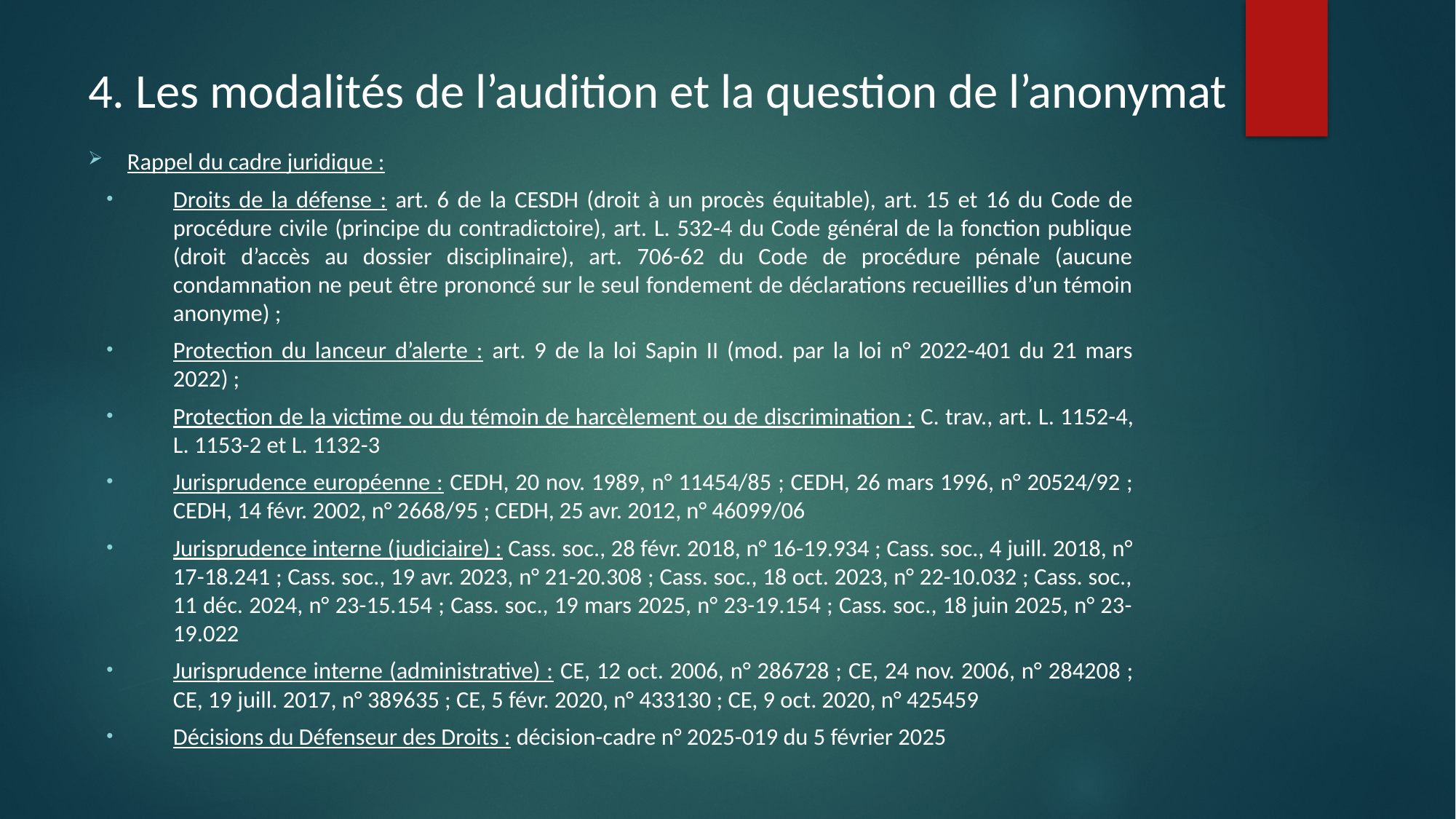

# 4. Les modalités de l’audition et la question de l’anonymat
Rappel du cadre juridique :
Droits de la défense : art. 6 de la CESDH (droit à un procès équitable), art. 15 et 16 du Code de procédure civile (principe du contradictoire), art. L. 532-4 du Code général de la fonction publique (droit d’accès au dossier disciplinaire), art. 706-62 du Code de procédure pénale (aucune condamnation ne peut être prononcé sur le seul fondement de déclarations recueillies d’un témoin anonyme) ;
Protection du lanceur d’alerte : art. 9 de la loi Sapin II (mod. par la loi n° 2022-401 du 21 mars 2022) ;
Protection de la victime ou du témoin de harcèlement ou de discrimination : C. trav., art. L. 1152-4, L. 1153-2 et L. 1132-3
Jurisprudence européenne : CEDH, 20 nov. 1989, n° 11454/85 ; CEDH, 26 mars 1996, n° 20524/92 ; CEDH, 14 févr. 2002, n° 2668/95 ; CEDH, 25 avr. 2012, n° 46099/06
Jurisprudence interne (judiciaire) : Cass. soc., 28 févr. 2018, n° 16-19.934 ; Cass. soc., 4 juill. 2018, n° 17-18.241 ; Cass. soc., 19 avr. 2023, n° 21-20.308 ; Cass. soc., 18 oct. 2023, n° 22-10.032 ; Cass. soc., 11 déc. 2024, n° 23-15.154 ; Cass. soc., 19 mars 2025, n° 23-19.154 ; Cass. soc., 18 juin 2025, n° 23-19.022
Jurisprudence interne (administrative) : CE, 12 oct. 2006, n° 286728 ; CE, 24 nov. 2006, n° 284208 ; CE, 19 juill. 2017, n° 389635 ; CE, 5 févr. 2020, n° 433130 ; CE, 9 oct. 2020, n° 425459
Décisions du Défenseur des Droits : décision-cadre n° 2025-019 du 5 février 2025